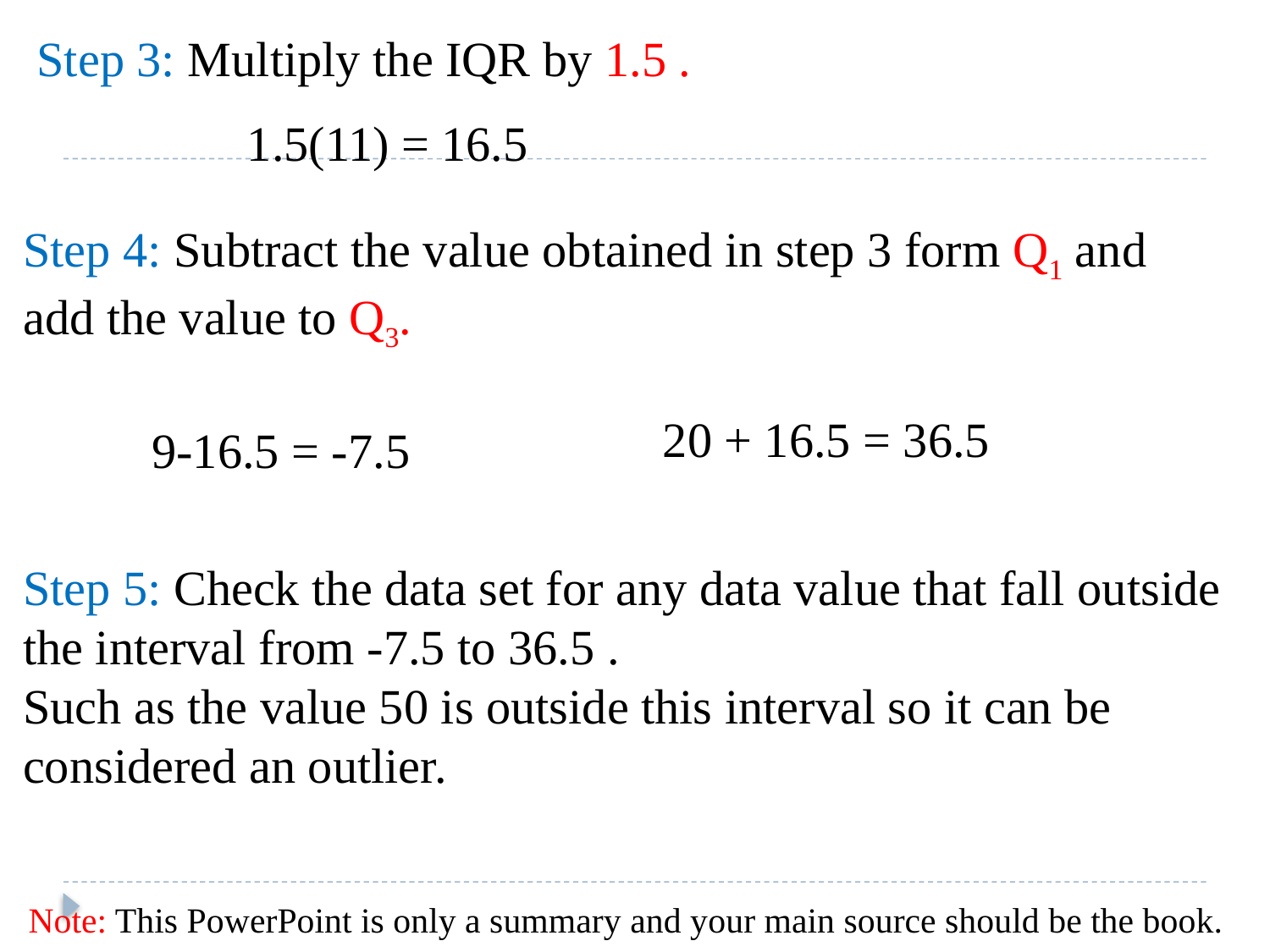

Step 3: Multiply the IQR by 1.5 .
1.5(11) = 16.5
Step 4: Subtract the value obtained in step 3 form Q1 and add the value to Q3.
20 + 16.5 = 36.5
9-16.5 = -7.5
Step 5: Check the data set for any data value that fall outside the interval from -7.5 to 36.5 .
Such as the value 50 is outside this interval so it can be considered an outlier.
Note: This PowerPoint is only a summary and your main source should be the book.